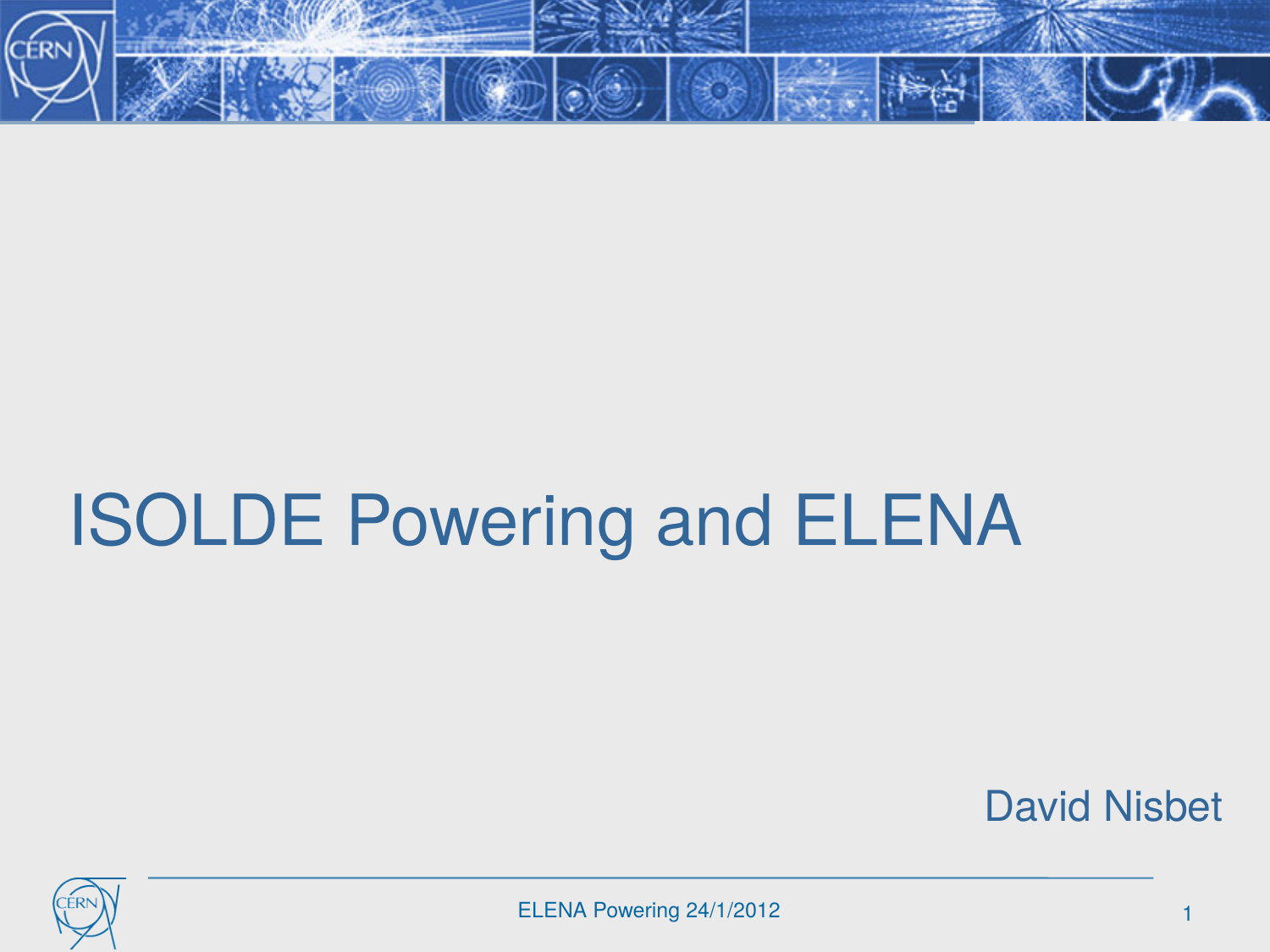

ISOLDE Powering and ELENA
David Nisbet
ELENA Powering 24/1/2012
1